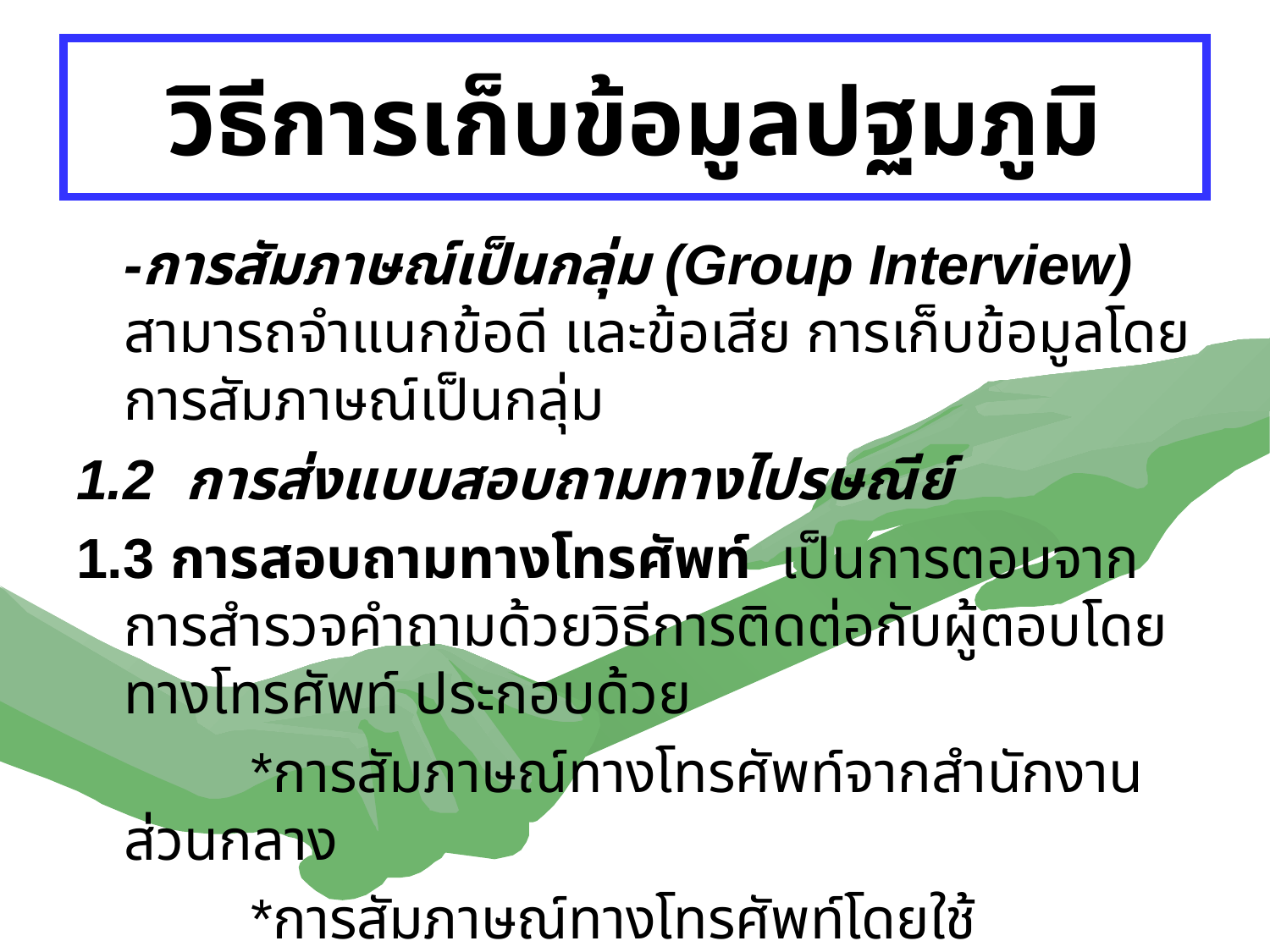

# วิธีการเก็บข้อมูลปฐมภูมิ
	-การสัมภาษณ์เป็นกลุ่ม (Group Interview)  สามารถจำแนกข้อดี และข้อเสีย การเก็บข้อมูลโดยการสัมภาษณ์เป็นกลุ่ม
1.2  การส่งแบบสอบถามทางไปรษณีย์
1.3 การสอบถามทางโทรศัพท์  เป็นการตอบจากการสำรวจคำถามด้วยวิธีการติดต่อกับผู้ตอบโดยทางโทรศัพท์ ประกอบด้วย
		*การสัมภาษณ์ทางโทรศัพท์จากสำนักงานส่วนกลาง
		*การสัมภาษณ์ทางโทรศัพท์โดยใช้คอมพิวเตอร์ช่วย